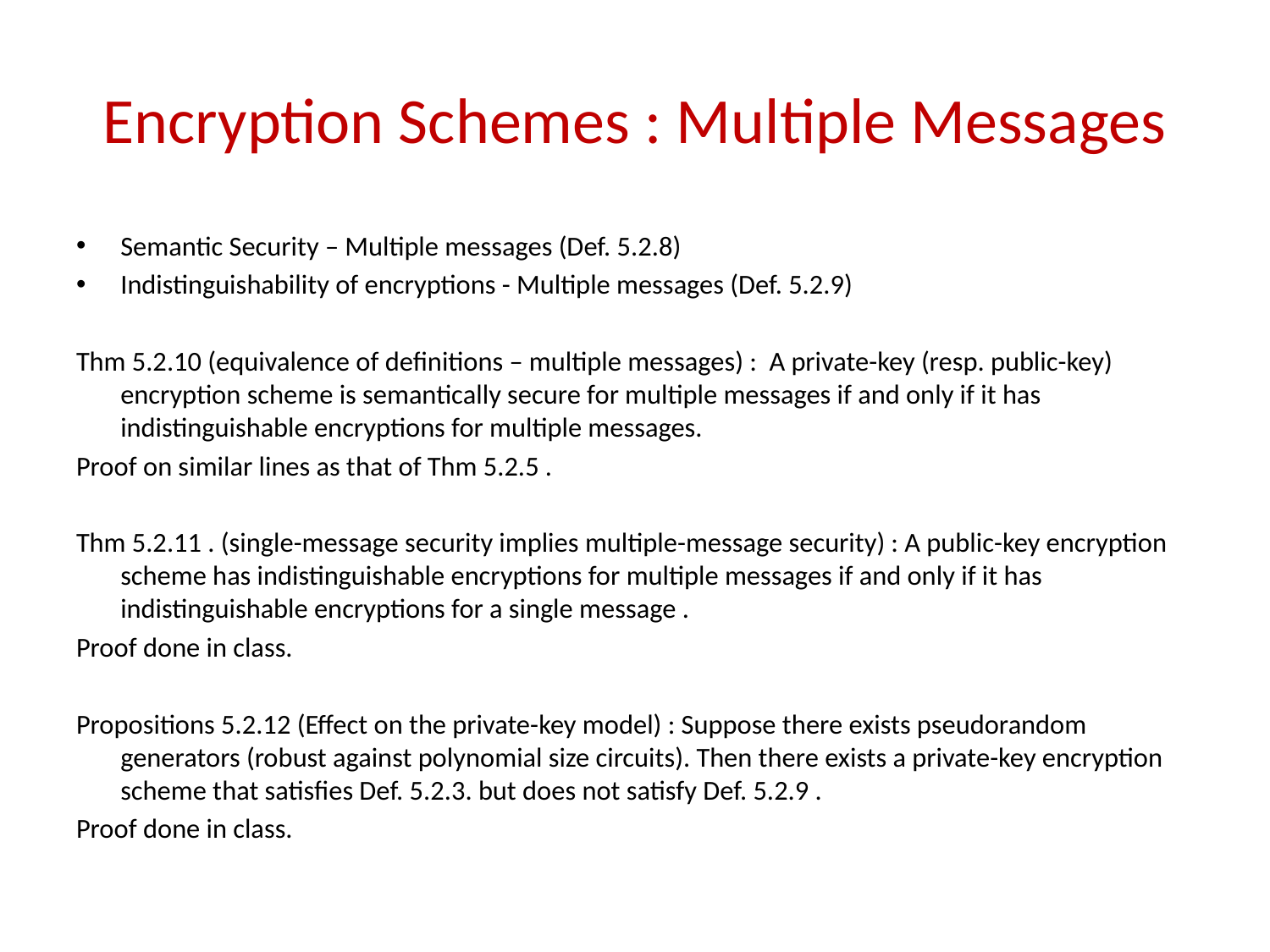

# Encryption Schemes : Multiple Messages
Semantic Security – Multiple messages (Def. 5.2.8)
Indistinguishability of encryptions - Multiple messages (Def. 5.2.9)

Thm 5.2.10 (equivalence of definitions – multiple messages) :  A private-key (resp. public-key) encryption scheme is semantically secure for multiple messages if and only if it has indistinguishable encryptions for multiple messages.
Proof on similar lines as that of Thm 5.2.5 .

Thm 5.2.11 . (single-message security implies multiple-message security) : A public-key encryption scheme has indistinguishable encryptions for multiple messages if and only if it has indistinguishable encryptions for a single message .
Proof done in class.

Propositions 5.2.12 (Effect on the private-key model) : Suppose there exists pseudorandom generators (robust against polynomial size circuits). Then there exists a private-key encryption scheme that satisfies Def. 5.2.3. but does not satisfy Def. 5.2.9 .
Proof done in class.